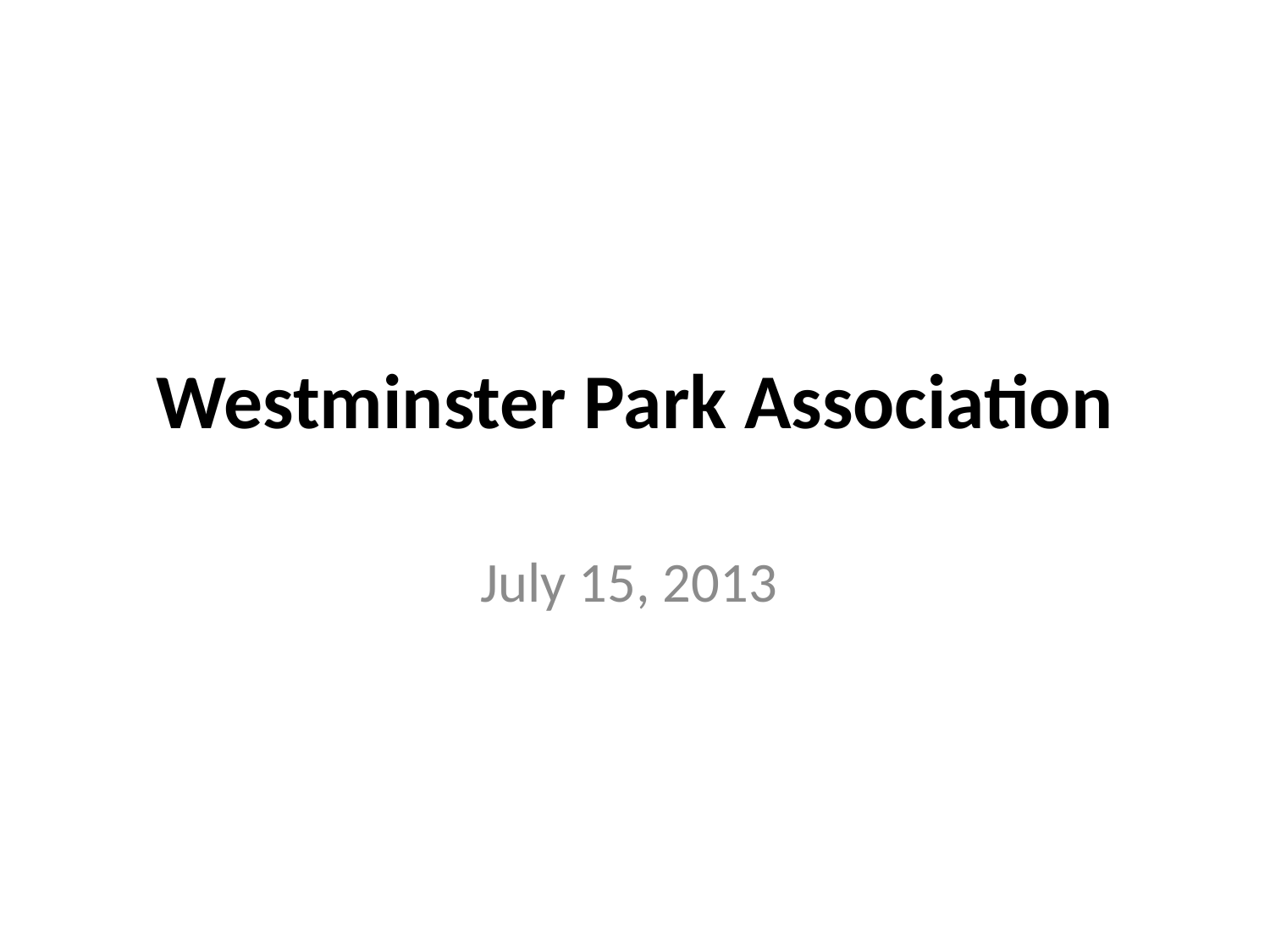

# Westminster Park Association
July 15, 2013